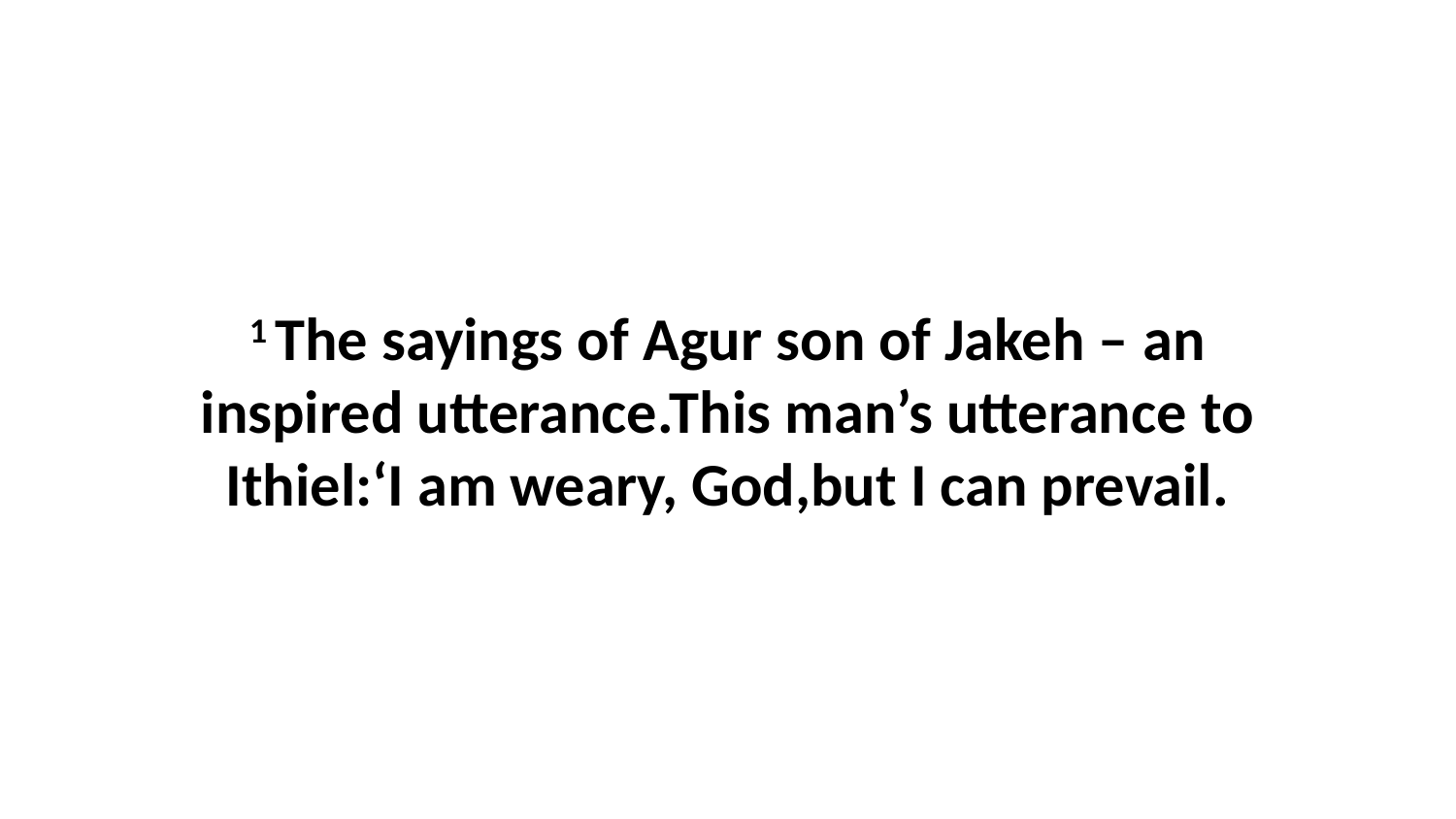

1 The sayings of Agur son of Jakeh – an inspired utterance.This man’s utterance to Ithiel:‘I am weary, God,but I can prevail.